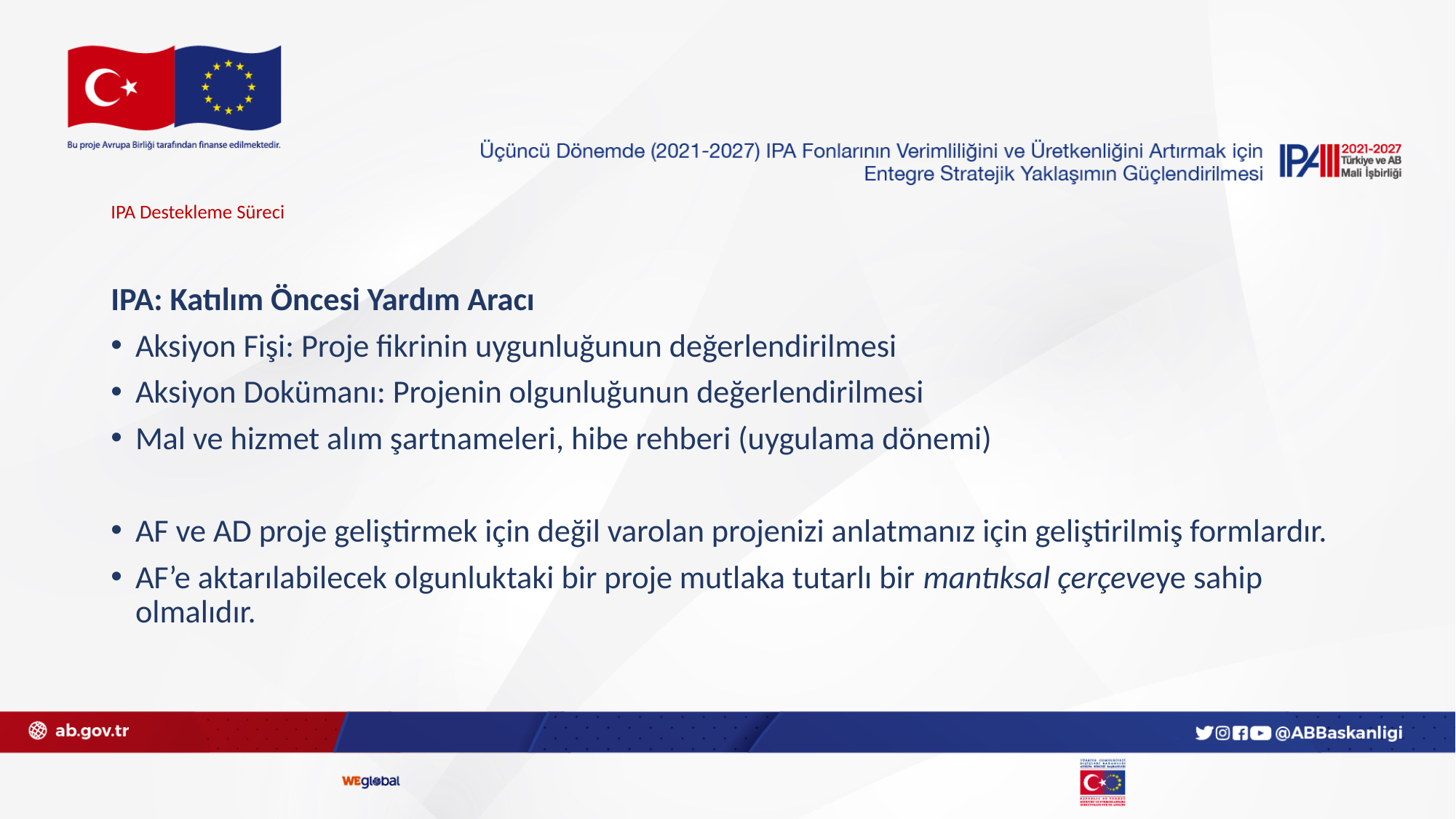

# IPA Destekleme Süreci
IPA: Katılım Öncesi Yardım Aracı
Aksiyon Fişi: Proje fikrinin uygunluğunun değerlendirilmesi
Aksiyon Dokümanı: Projenin olgunluğunun değerlendirilmesi
Mal ve hizmet alım şartnameleri, hibe rehberi (uygulama dönemi)

AF ve AD proje geliştirmek için değil varolan projenizi anlatmanız için geliştirilmiş formlardır.
AF’e aktarılabilecek olgunluktaki bir proje mutlaka tutarlı bir mantıksal çerçeveye sahip olmalıdır.